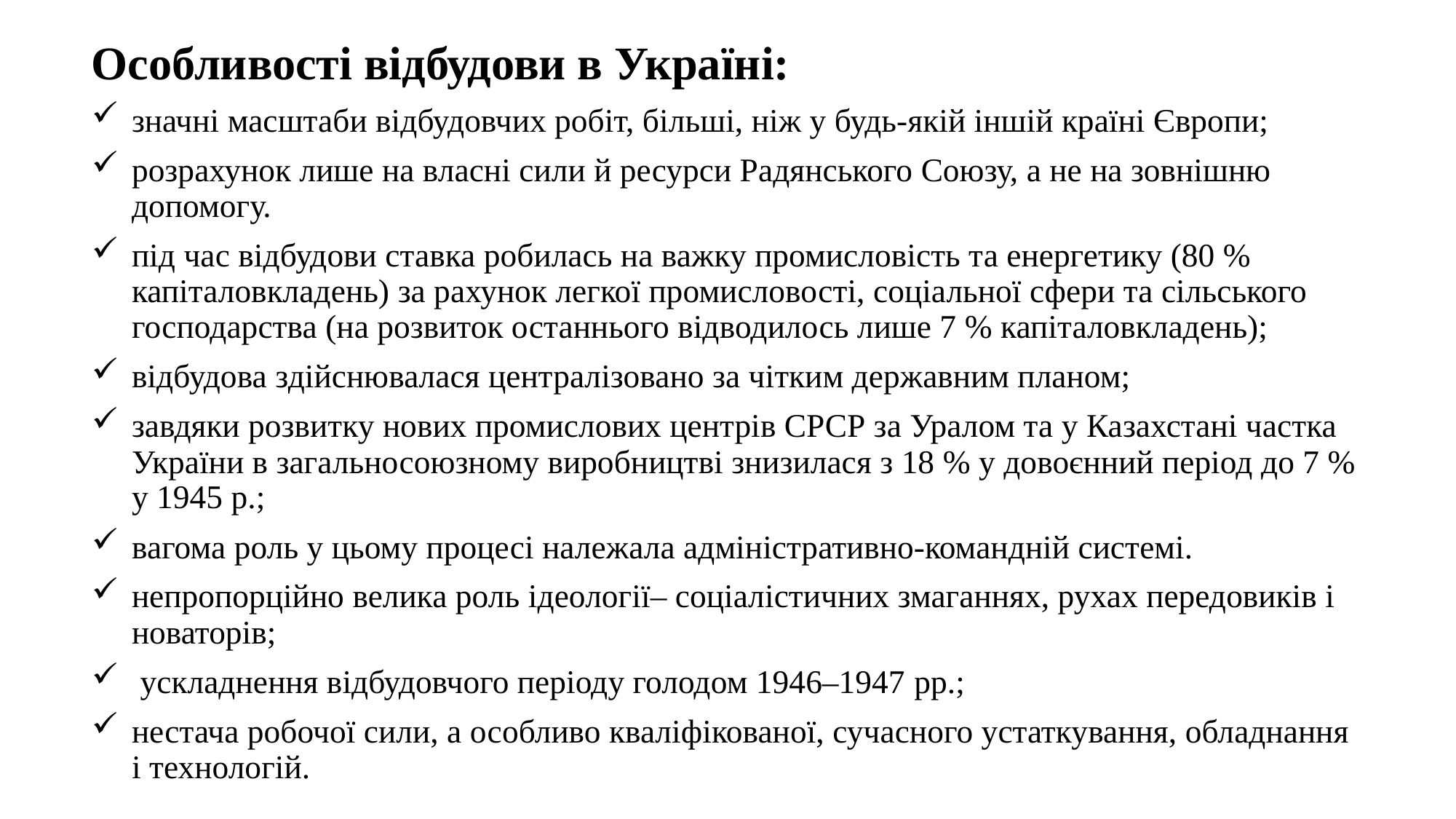

Особливості відбудови в Україні:
значні масштаби відбудовчих робіт, більші, ніж у будь-якій іншій країні Європи;
розрахунок лише на власні сили й ресурси Радянського Союзу, а не на зовнішню допомогу.
під час відбудови ставка робилась на важку промисловість та енергетику (80 % капіталовкладень) за рахунок легкої промисловості, соціальної сфери та сільського господарства (на розвиток останнього відводилось лише 7 % капіталовкладень);
відбудова здійснювалася централізовано за чітким державним планом;
завдяки розвитку нових промислових центрів СРСР за Уралом та у Казахстані частка України в загальносоюзному виробництві знизилася з 18 % у довоєнний період до 7 % у 1945 р.;
вагома роль у цьому процесі належала адміністративно-командній системі.
непропорційно велика роль ідеології– соціалістичних змаганнях, рухах передовиків і новаторів;
 ускладнення відбудовчого періоду голодом 1946–1947 pp.;
нестача робочої сили, а особливо кваліфікованої, сучасного устаткування, обладнання і технологій.